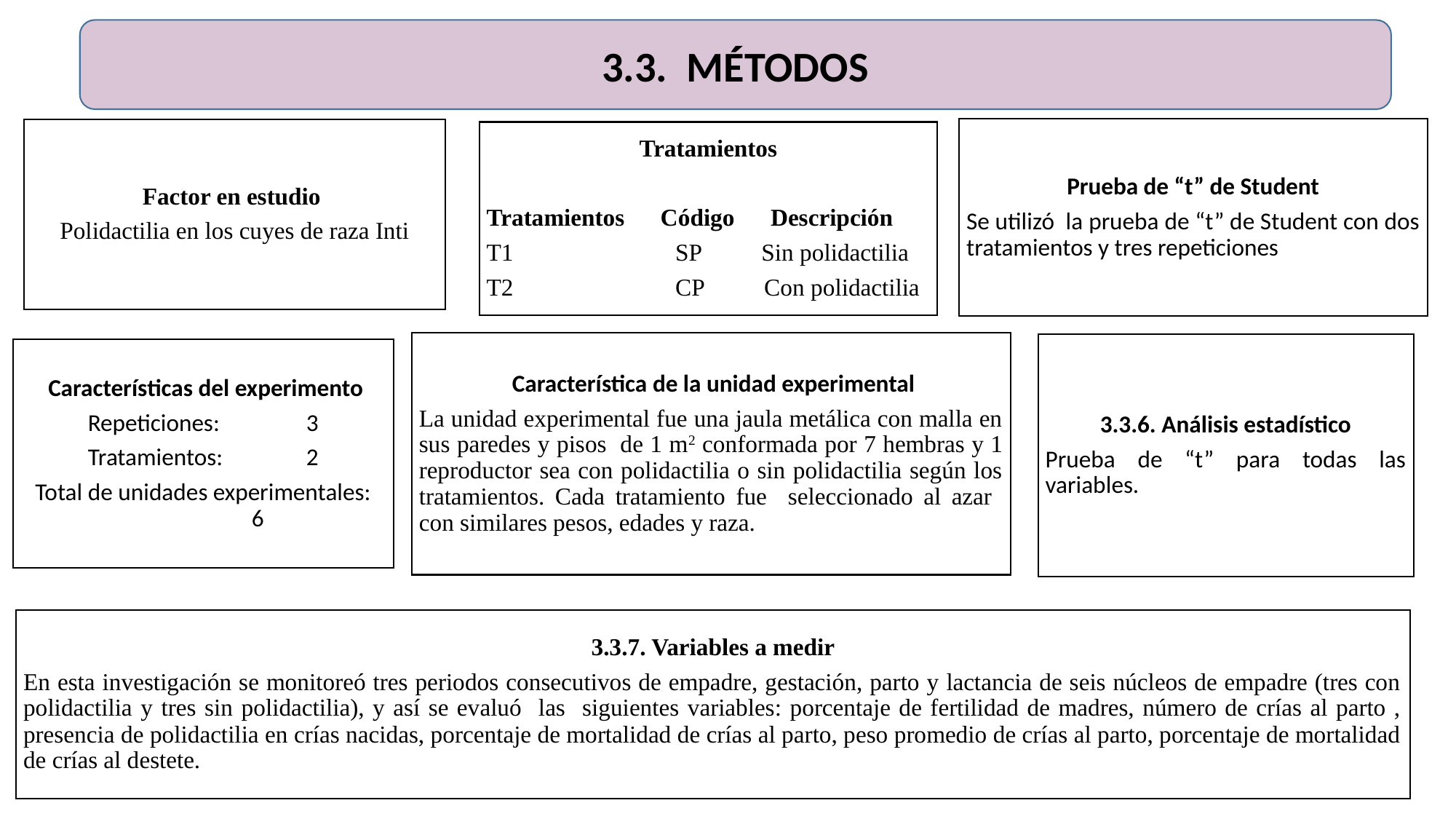

3.3.  MÉTODOS
Factor en estudio
Polidactilia en los cuyes de raza Inti
Tratamientos

Tratamientos      Código      Descripción
T1                           SP          Sin polidactilia
T2                           CP          Con polidactilia
 Prueba de “t” de Student
Se utilizó  la prueba de “t” de Student con dos tratamientos y tres repeticiones
 Características del experimento
Repeticiones:	3
Tratamientos:	2
Total de unidades experimentales:	6
 Característica de la unidad experimental
La unidad experimental fue una jaula metálica con malla en sus paredes y pisos  de 1 m2 conformada por 7 hembras y 1 reproductor sea con polidactilia o sin polidactilia según los tratamientos. Cada tratamiento fue  seleccionado al azar  con similares pesos, edades y raza.
3.3.6. Análisis estadístico
Prueba de “t” para todas las variables.
3.3.7. Variables a medir
En esta investigación se monitoreó tres periodos consecutivos de empadre, gestación, parto y lactancia de seis núcleos de empadre (tres con polidactilia y tres sin polidactilia), y así se evaluó  las  siguientes variables: porcentaje de fertilidad de madres, número de crías al parto , presencia de polidactilia en crías nacidas, porcentaje de mortalidad de crías al parto, peso promedio de crías al parto, porcentaje de mortalidad de crías al destete.